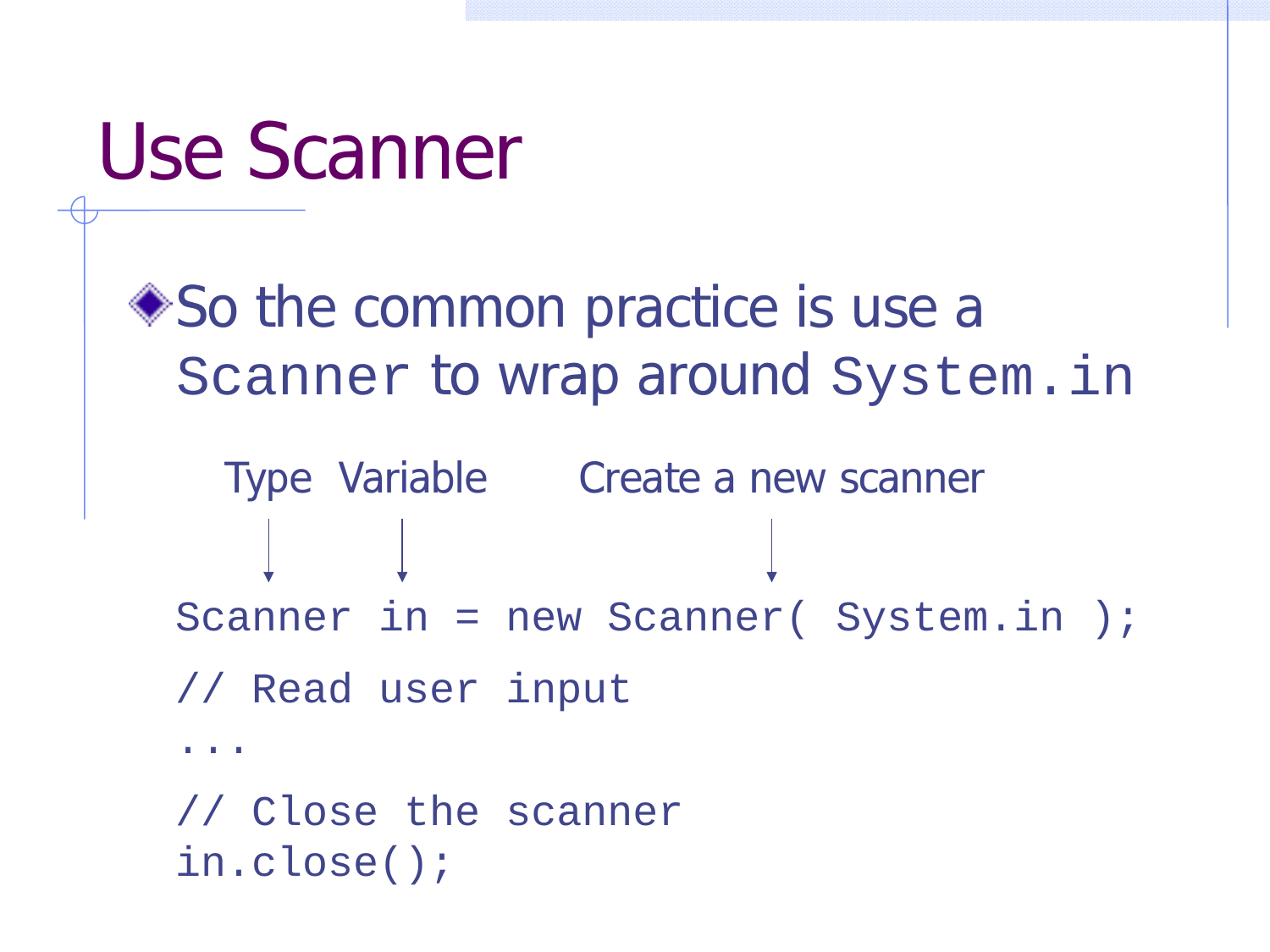

# Use Scanner
So the common practice is use a Scanner to wrap around System.in
Type
Variable
Create a new scanner
Scanner in = new Scanner( System.in );
// Read user input
...
// Close the scanner
in.close();